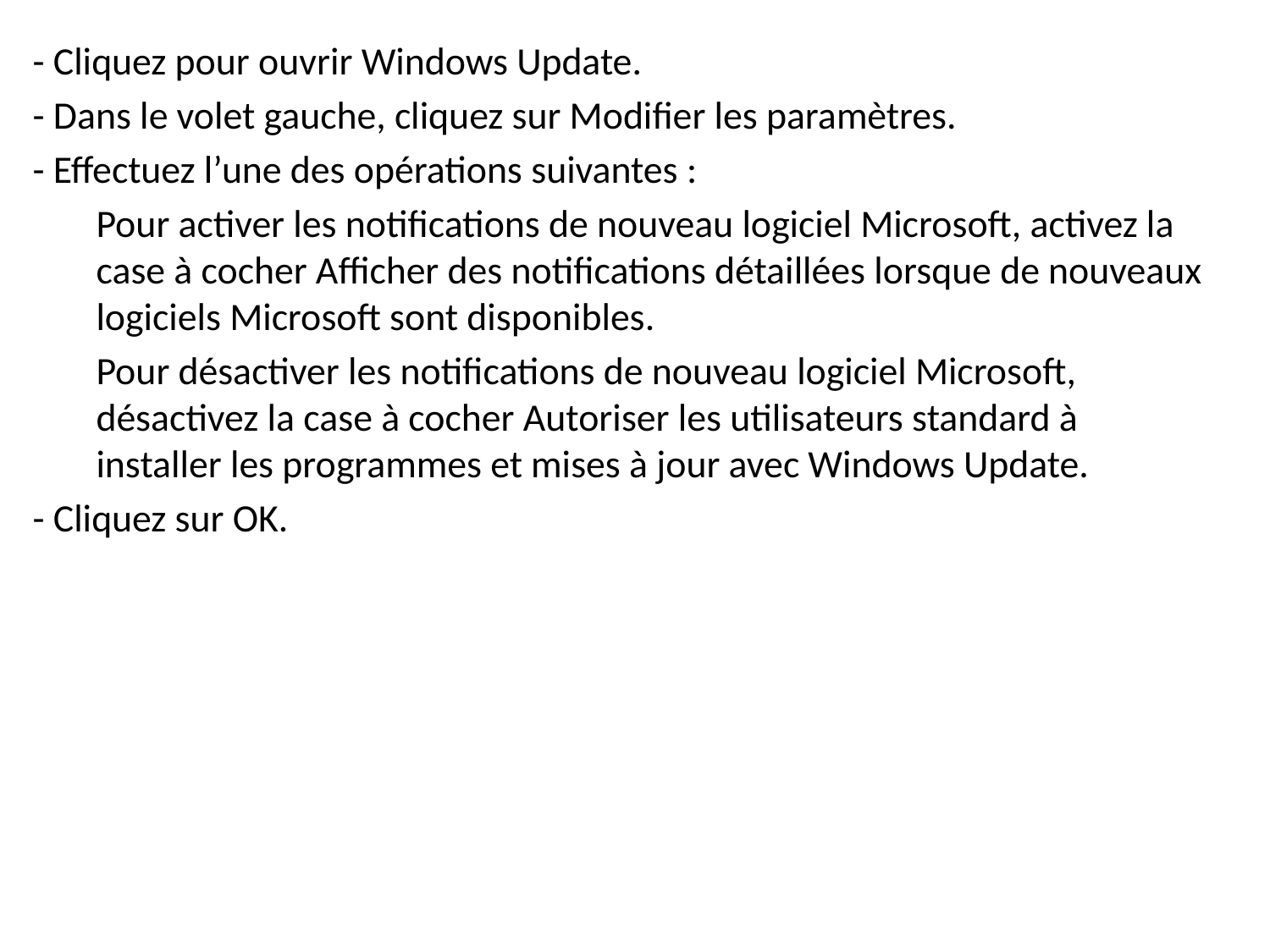

- Cliquez pour ouvrir Windows Update.
- Dans le volet gauche, cliquez sur Modifier les paramètres.
- Effectuez l’une des opérations suivantes :
Pour activer les notifications de nouveau logiciel Microsoft, activez la case à cocher Afficher des notifications détaillées lorsque de nouveaux logiciels Microsoft sont disponibles.
Pour désactiver les notifications de nouveau logiciel Microsoft, désactivez la case à cocher Autoriser les utilisateurs standard à installer les programmes et mises à jour avec Windows Update.
- Cliquez sur OK.